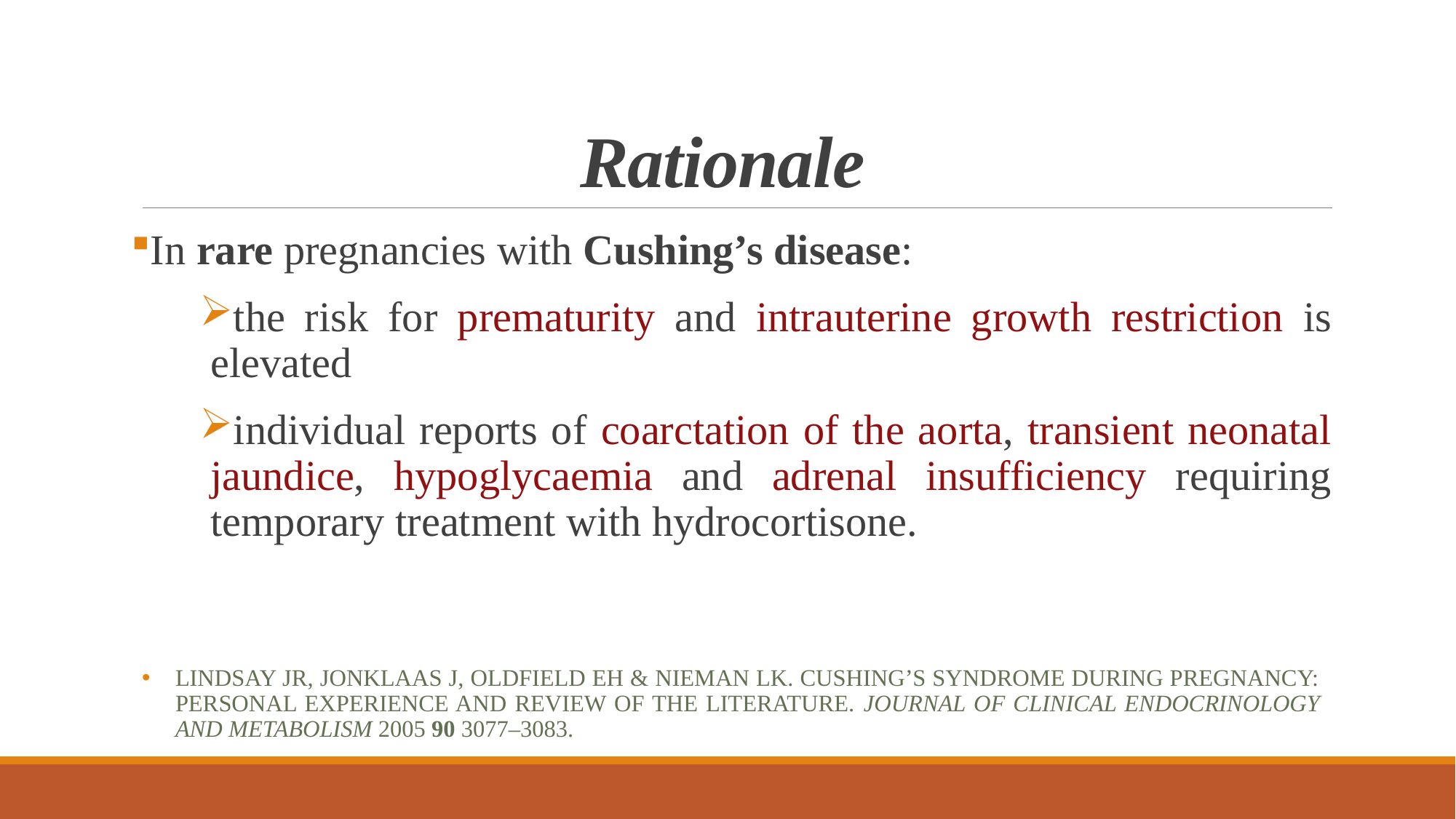

# Rationale
In rare pregnancies with Cushing’s disease:
the risk for prematurity and intrauterine growth restriction is elevated
individual reports of coarctation of the aorta, transient neonatal jaundice, hypoglycaemia and adrenal insufficiency requiring temporary treatment with hydrocortisone.

Lindsay JR, Jonklaas J, Oldfield EH & Nieman LK. Cushing’s syndrome during pregnancy: personal experience and review of the literature. Journal of Clinical Endocrinology and Metabolism 2005 90 3077–3083.